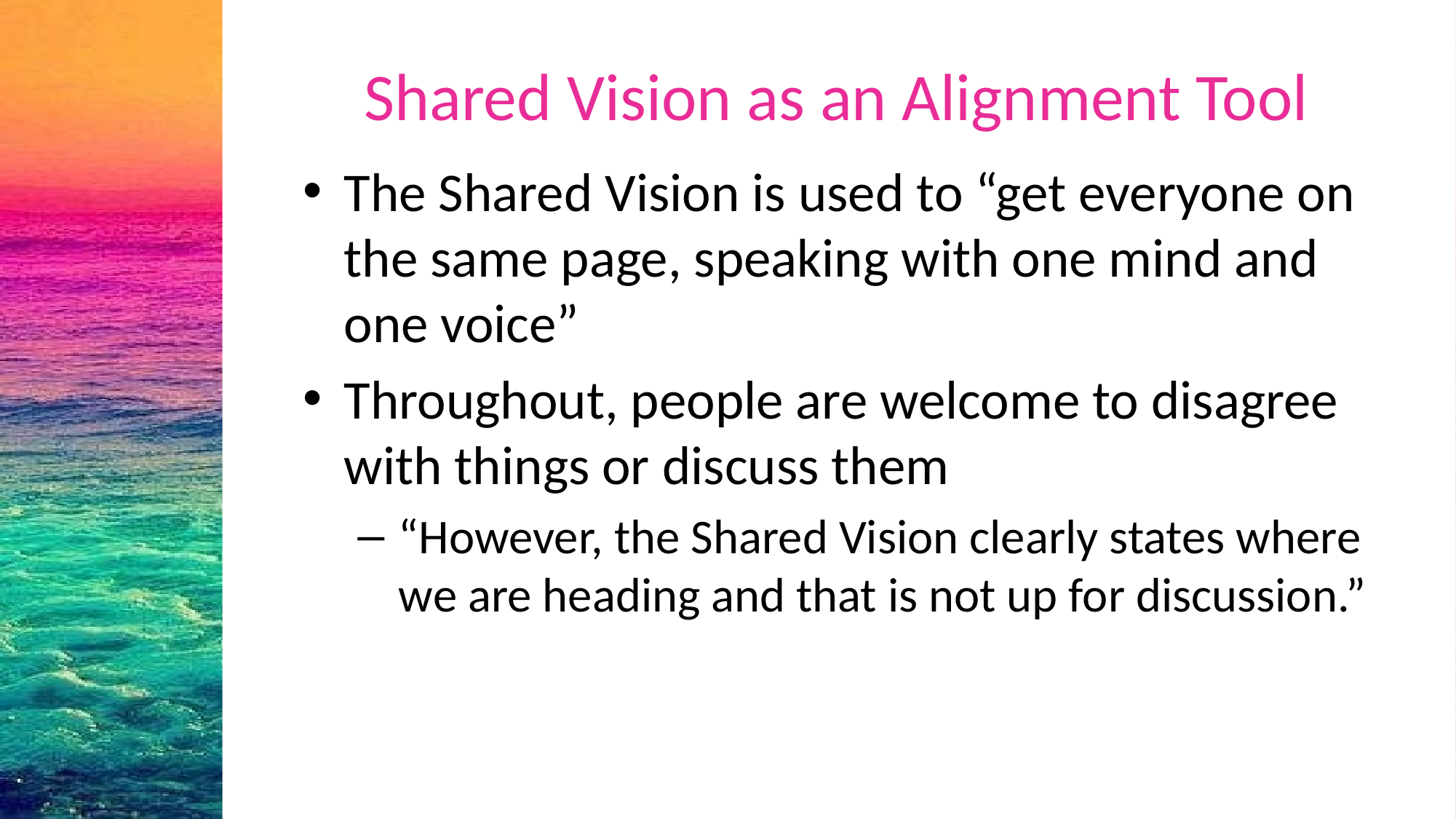

# Shared Vision as an Alignment Tool
The Shared Vision is used to “get everyone on the same page, speaking with one mind and one voice”
Throughout, people are welcome to disagree with things or discuss them
“However, the Shared Vision clearly states where we are heading and that is not up for discussion.”